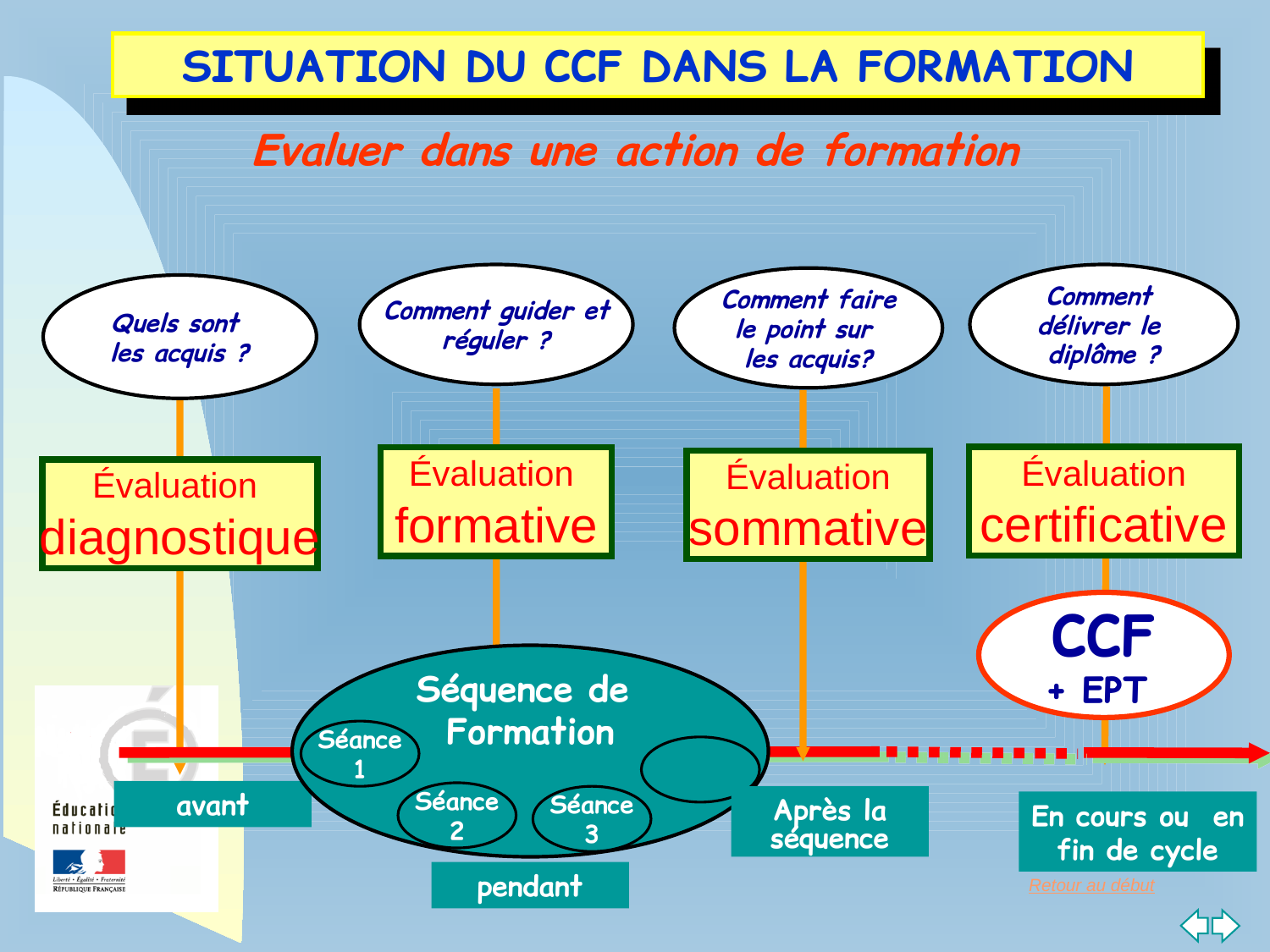

SITUATION DU CCF DANS LA FORMATION
Evaluer dans une action de formation
Comment guider et
réguler ?

Évaluation
formative
Comment
délivrer le
diplôme ?

Évaluation
certificative
CCF
+ EPT
Comment faire
le point sur
les acquis?

Évaluation
sommative
Quels sont
les acquis ?

Évaluation
diagnostique
Séquence de
Formation

Séance
1
…
Séance
2
Séance
3

avant
Après la
séquence
En cours ou  en fin de cycle
pendant